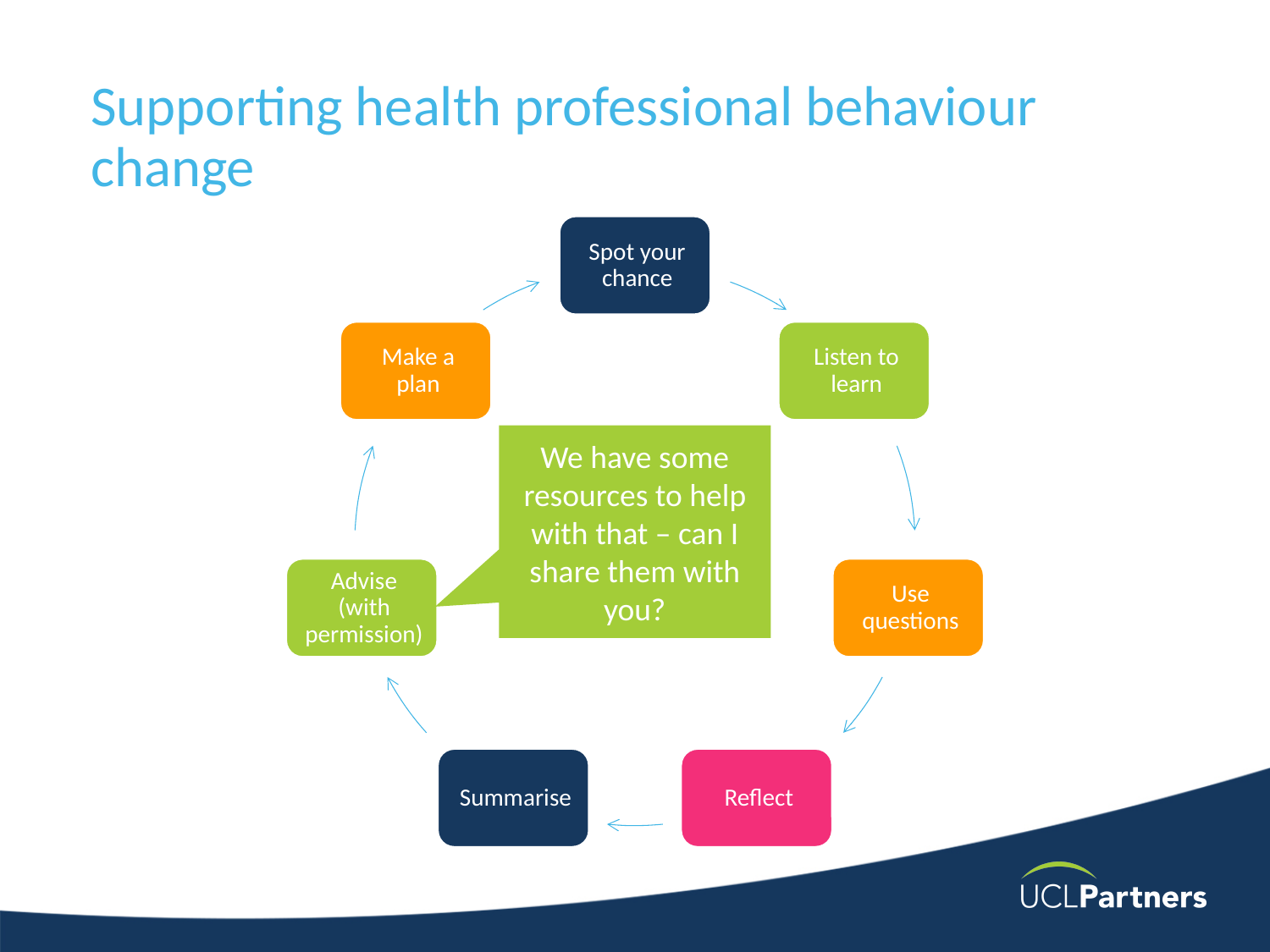

# Supporting health professional behaviour change
Spot your chance
Listen to learn
Use questions
Reflect
Summarise
Advise (with permission)
Make a plan
We have some resources to help with that – can I share them with you?